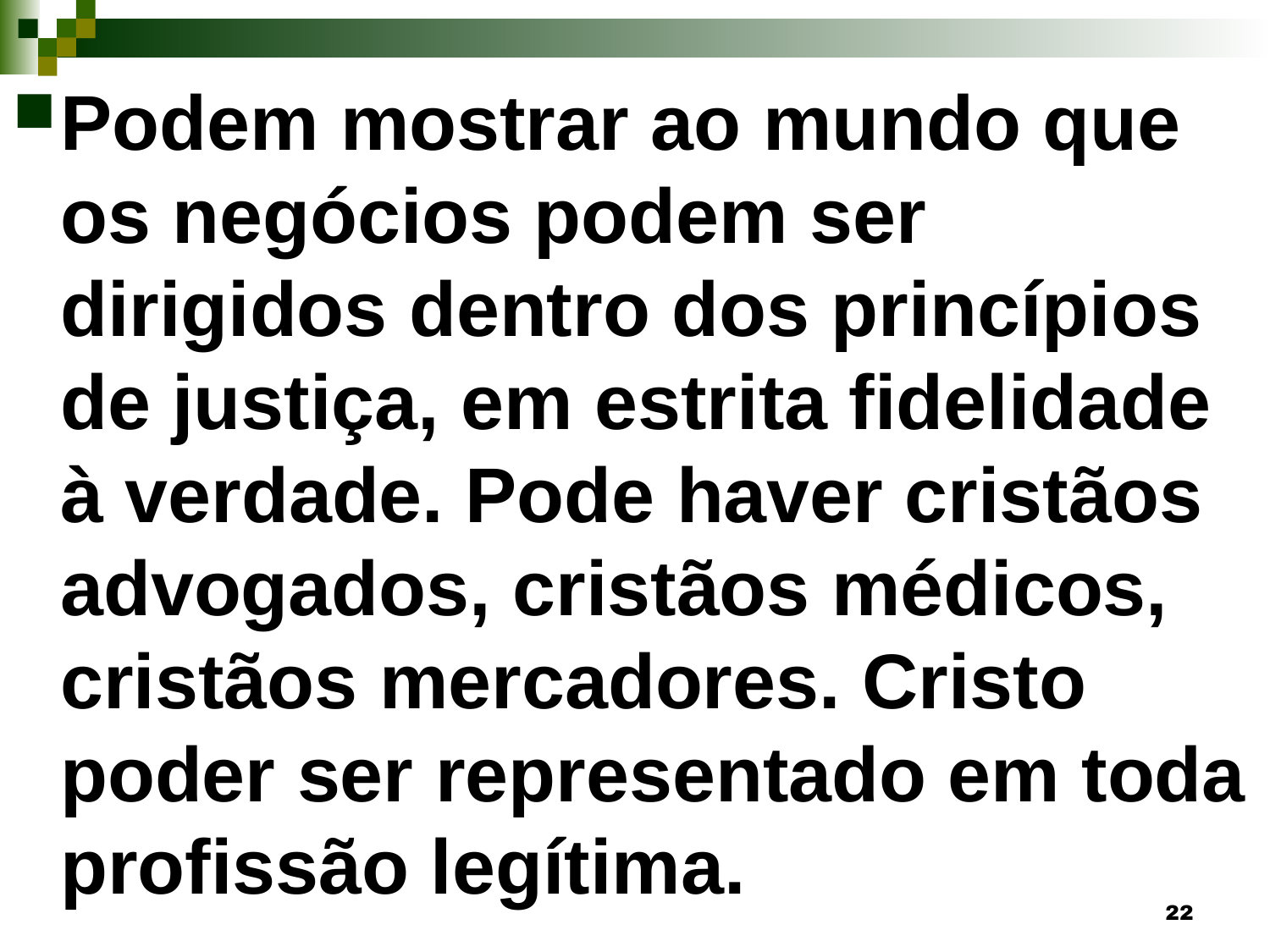

Podem mostrar ao mundo que os negócios podem ser dirigidos dentro dos princípios de justiça, em estrita fidelidade à verdade. Pode haver cristãos advogados, cristãos médicos, cristãos mercadores. Cristo poder ser representado em toda profissão legítima.
22